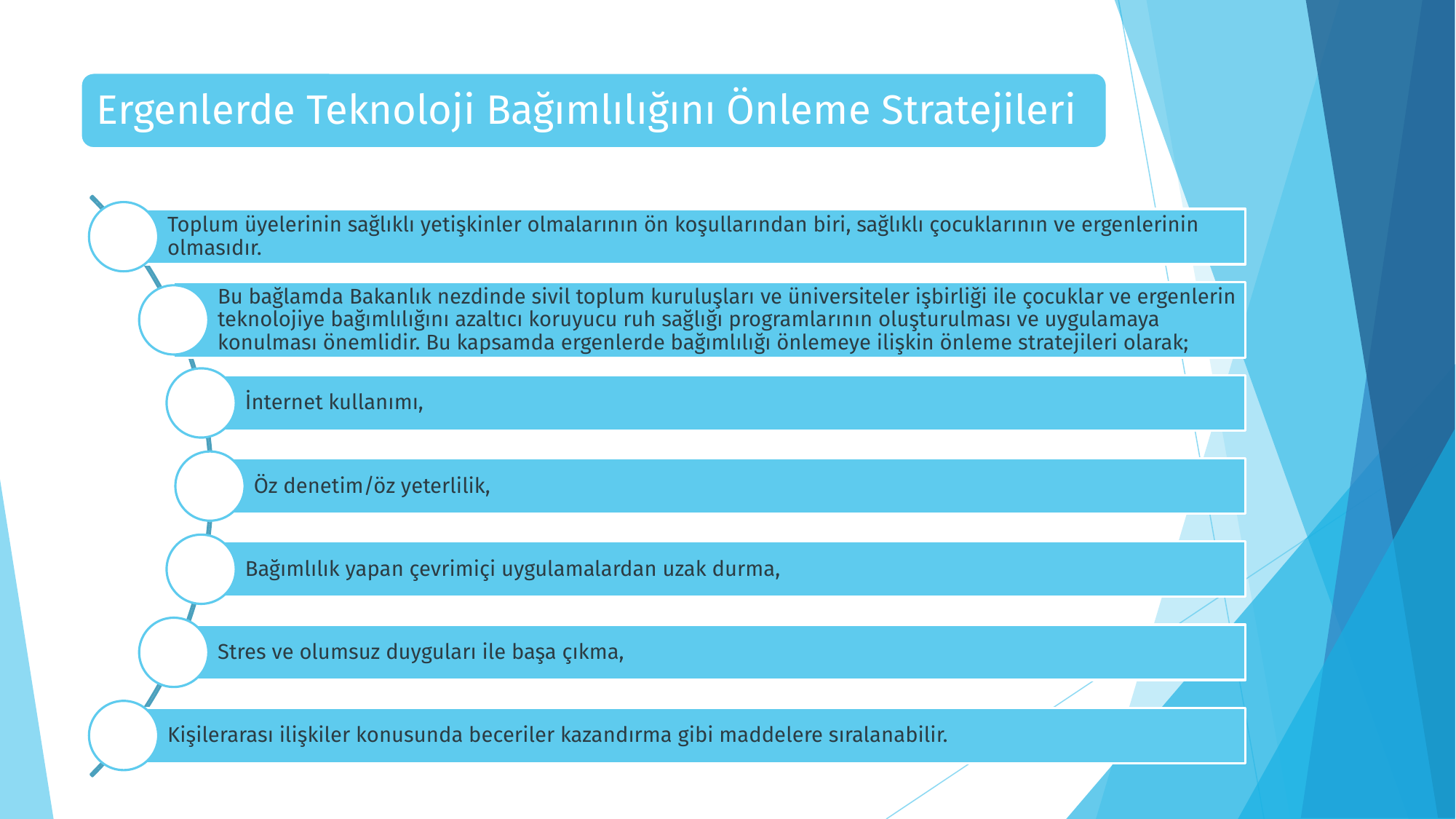

Ergenlerde Teknoloji Bağımlılığını Önleme Stratejileri

Toplum üyelerinin sağlıklı yetişkinler olmalarının ön koşullarından biri, sağlıklı çocuklarının ve ergenlerinin olmasıdır.

Bu bağlamda Bakanlık nezdinde sivil toplum kuruluşları ve üniversiteler işbirliği ile çocuklar ve ergenlerin teknolojiye bağımlılığını azaltıcı koruyucu ruh sağlığı programlarının oluşturulması ve uygulamaya konulması önemlidir. Bu kapsamda ergenlerde bağımlılığı önlemeye ilişkin önleme stratejileri olarak;

İnternet kullanımı,

Öz denetim/öz yeterlilik,

Bağımlılık yapan çevrimiçi uygulamalardan uzak durma,

Stres ve olumsuz duyguları ile başa çıkma,

Kişilerarası ilişkiler konusunda beceriler kazandırma gibi maddelere sıralanabilir.